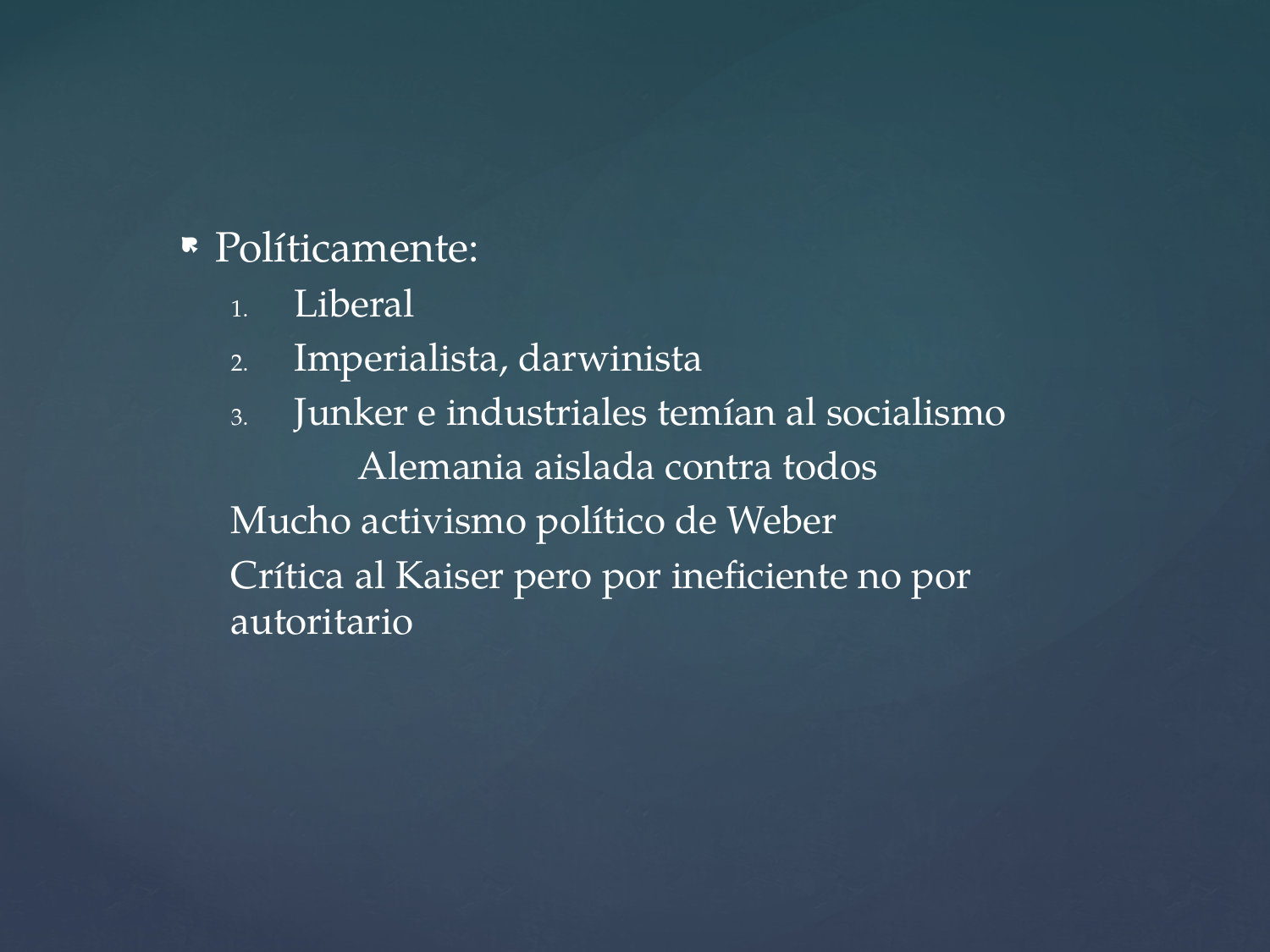

Políticamente:
Liberal
Imperialista, darwinista
Junker e industriales temían al socialismo
	Alemania aislada contra todos
Mucho activismo político de Weber
Crítica al Kaiser pero por ineficiente no por autoritario